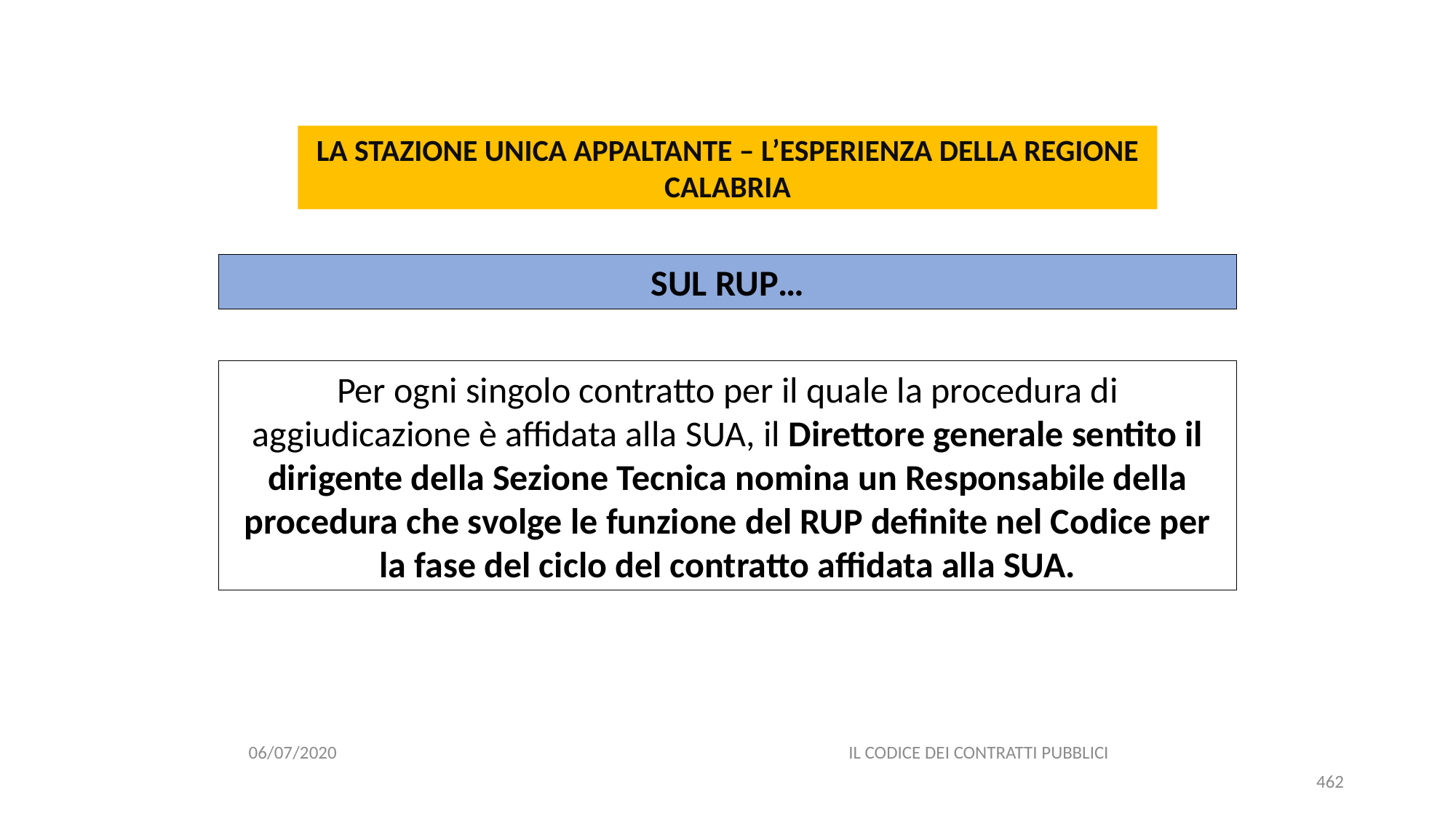

#
LA STAZIONE UNICA APPALTANTE – L’ESPERIENZA DELLA REGIONE CALABRIA
SUL RUP…
Per ogni singolo contratto per il quale la procedura di aggiudicazione è affidata alla SUA, il Direttore generale sentito il dirigente della Sezione Tecnica nomina un Responsabile della procedura che svolge le funzione del RUP definite nel Codice per la fase del ciclo del contratto affidata alla SUA.

06/07/2020
IL CODICE DEI CONTRATTI PUBBLICI
462